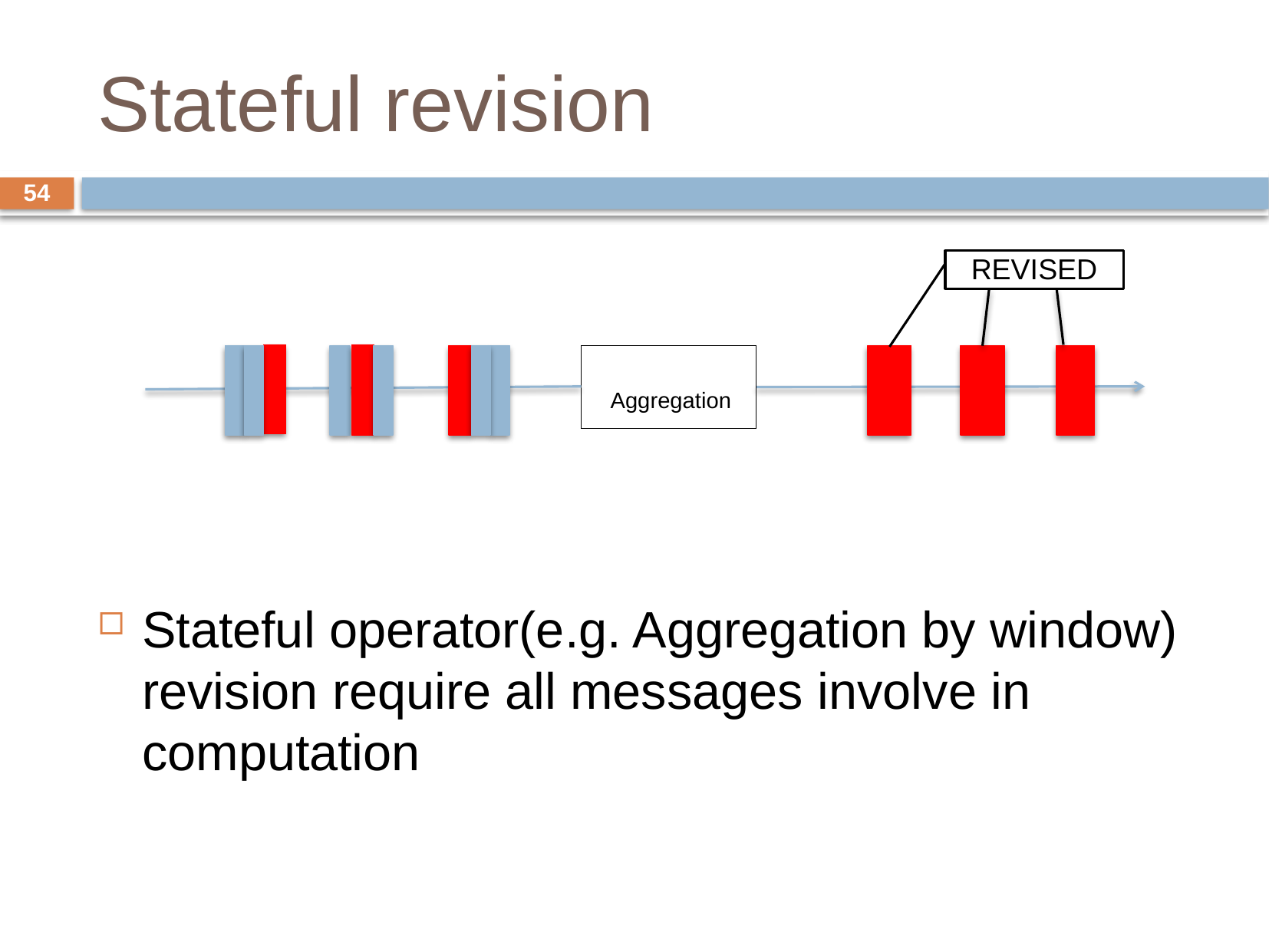

# Stateful revision
54

Stateful operator(e.g. Aggregation by window) revision require all messages involve in computation

REVISED

 Aggregation